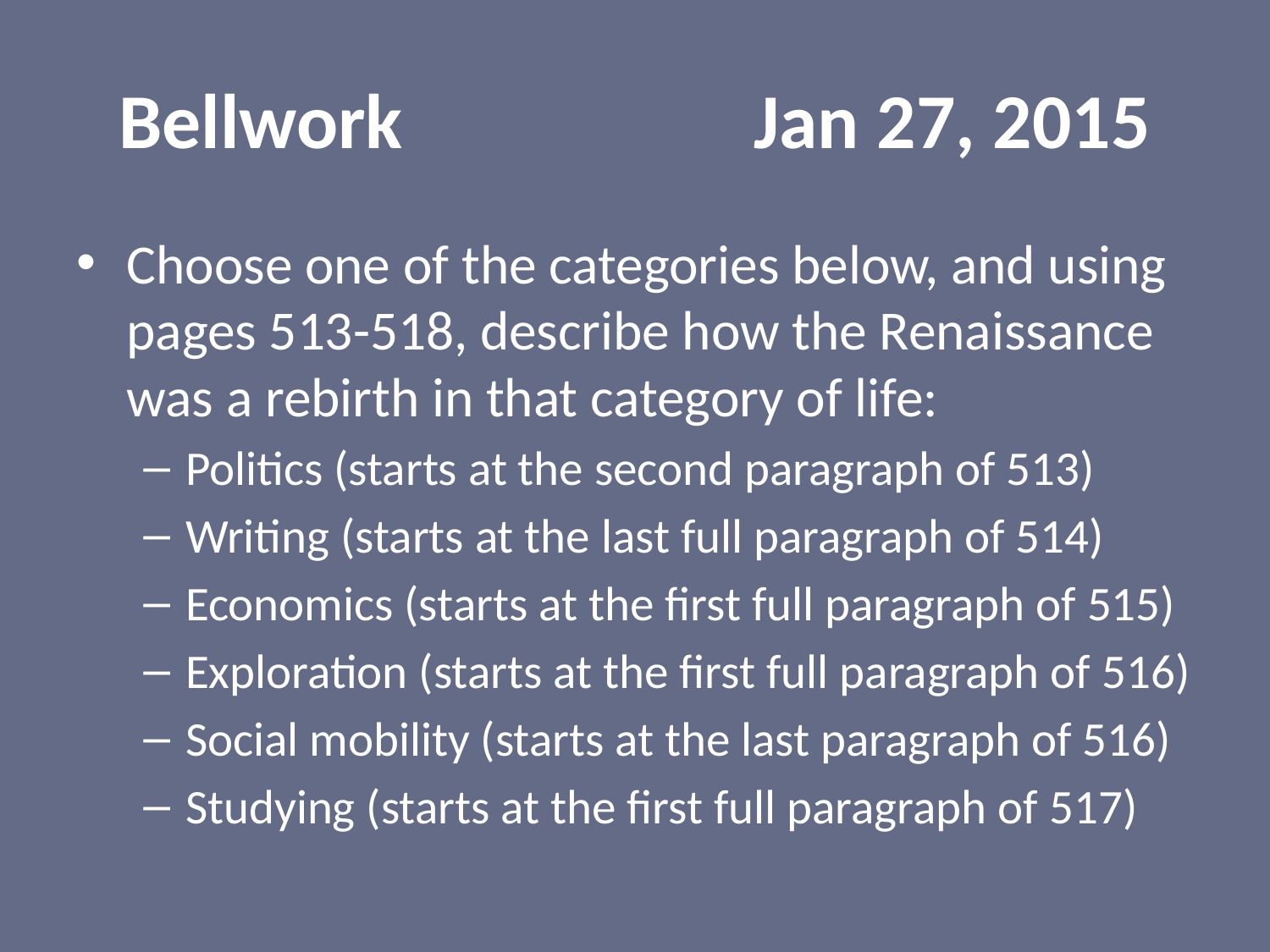

# Bellwork			Jan 27, 2015
Choose one of the categories below, and using pages 513-518, describe how the Renaissance was a rebirth in that category of life:
Politics (starts at the second paragraph of 513)
Writing (starts at the last full paragraph of 514)
Economics (starts at the first full paragraph of 515)
Exploration (starts at the first full paragraph of 516)
Social mobility (starts at the last paragraph of 516)
Studying (starts at the first full paragraph of 517)